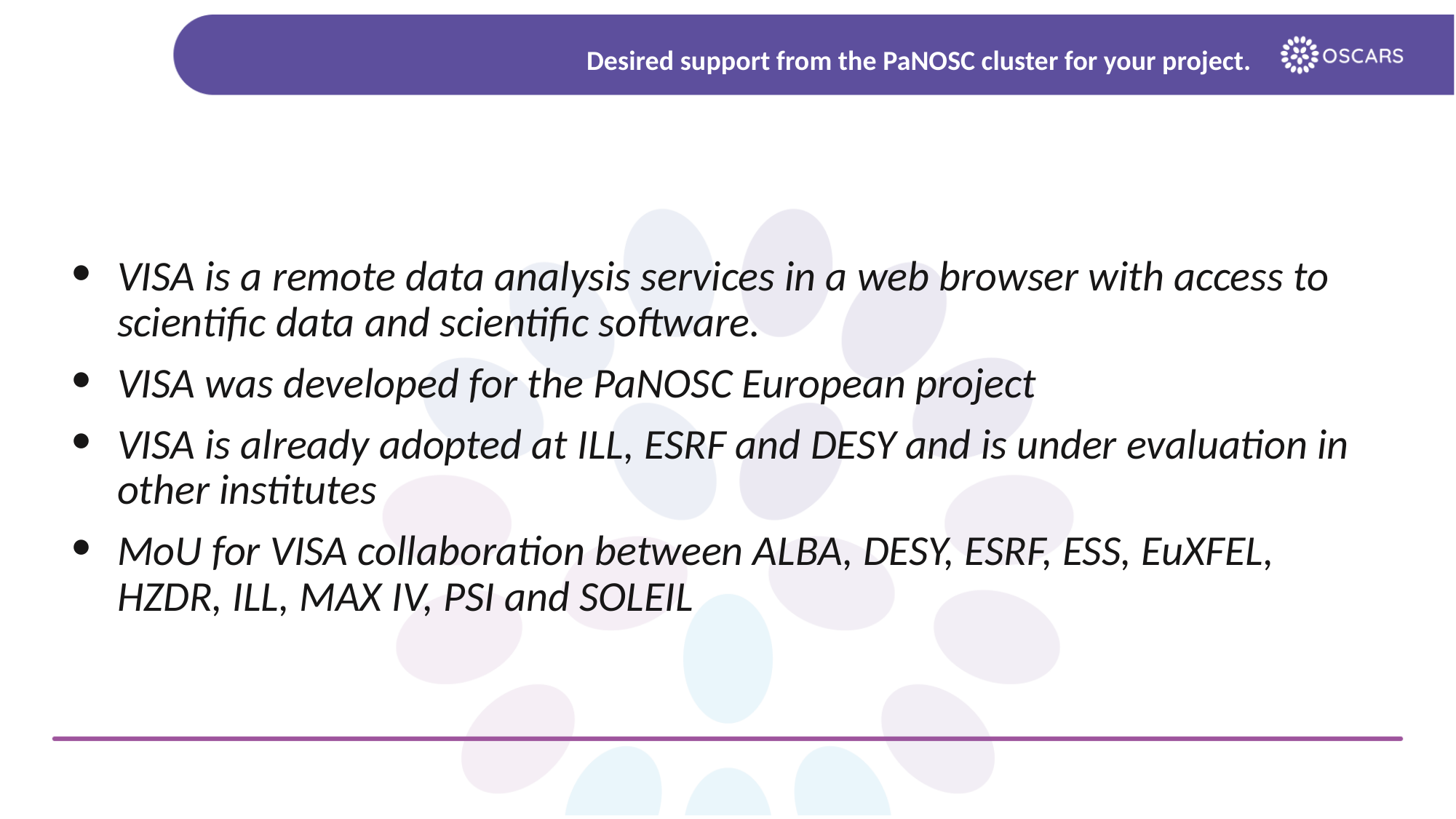

# Desired support from the PaNOSC cluster for your project.

VISA is a remote data analysis services in a web browser with access to scientific data and scientific software.
VISA was developed for the PaNOSC European project
VISA is already adopted at ILL, ESRF and DESY and is under evaluation in other institutes
MoU for VISA collaboration between ALBA, DESY, ESRF, ESS, EuXFEL, HZDR, ILL, MAX IV, PSI and SOLEIL